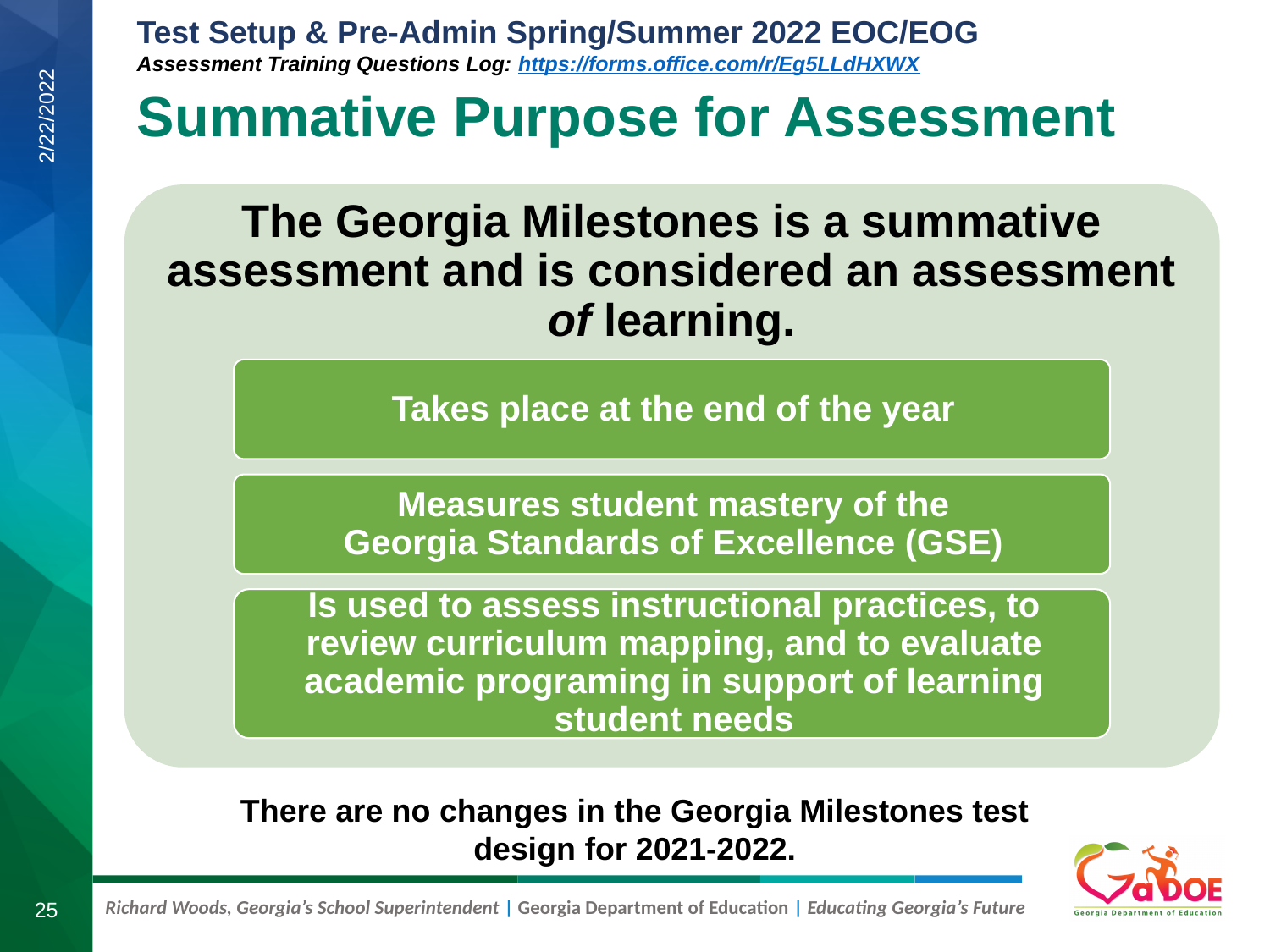

# Summative Purpose for Assessment
2/22/2022
The Georgia Milestones is a summative assessment and is considered an assessment of learning.
Takes place at the end of the year
Measures student mastery of the
Georgia Standards of Excellence (GSE)
Is used to assess instructional practices, to review curriculum mapping, and to evaluate academic programing in support of learning student needs
There are no changes in the Georgia Milestones test design for 2021-2022.
25